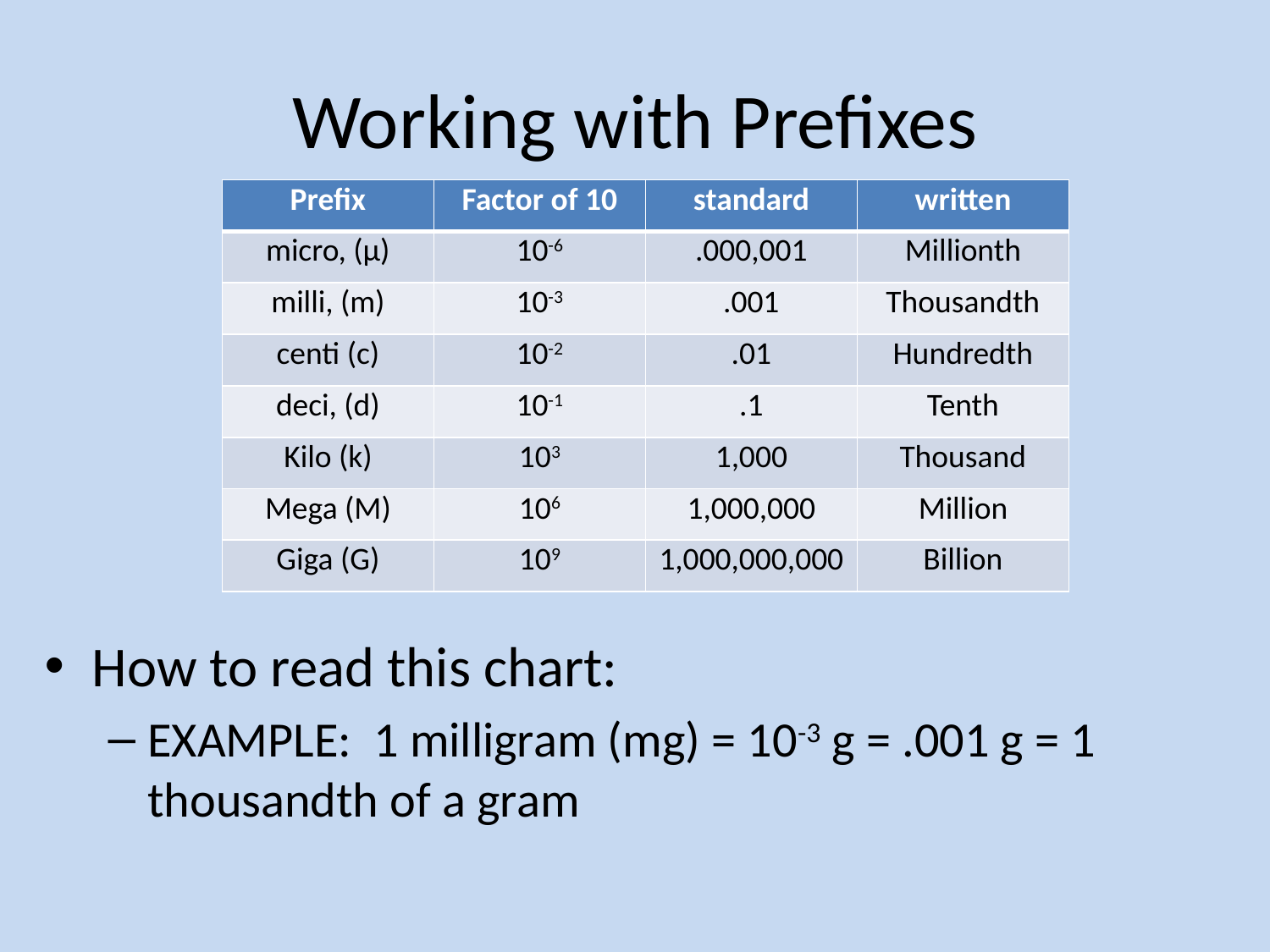

# Working with Prefixes
| Prefix | Factor of 10 | standard | written |
| --- | --- | --- | --- |
| micro, (µ) | 10-6 | .000,001 | Millionth |
| milli, (m) | 10-3 | .001 | Thousandth |
| centi (c) | 10-2 | .01 | Hundredth |
| deci, (d) | 10-1 | .1 | Tenth |
| Kilo (k) | 103 | 1,000 | Thousand |
| Mega (M) | 106 | 1,000,000 | Million |
| Giga (G) | 109 | 1,000,000,000 | Billion |
How to read this chart:
EXAMPLE:  1 milligram (mg) = 10-3 g = .001 g = 1 thousandth of a gram